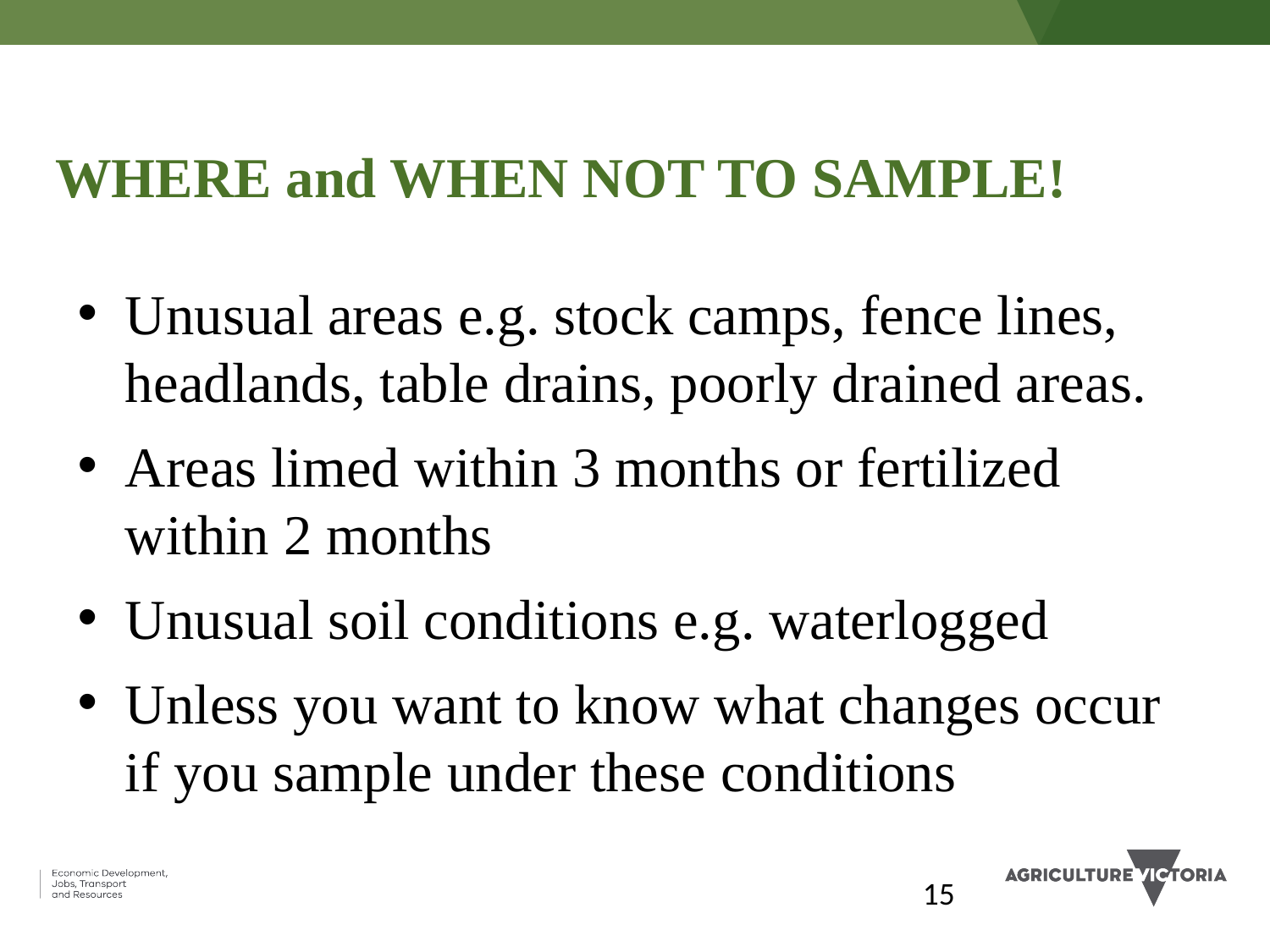

# WHERE and WHEN NOT TO SAMPLE!
Unusual areas e.g. stock camps, fence lines,
headlands, table drains, poorly drained areas.
Areas limed within 3 months or fertilized
within 2 months
Unusual soil conditions e.g. waterlogged
Unless you want to know what changes occur if you sample under these conditions
15